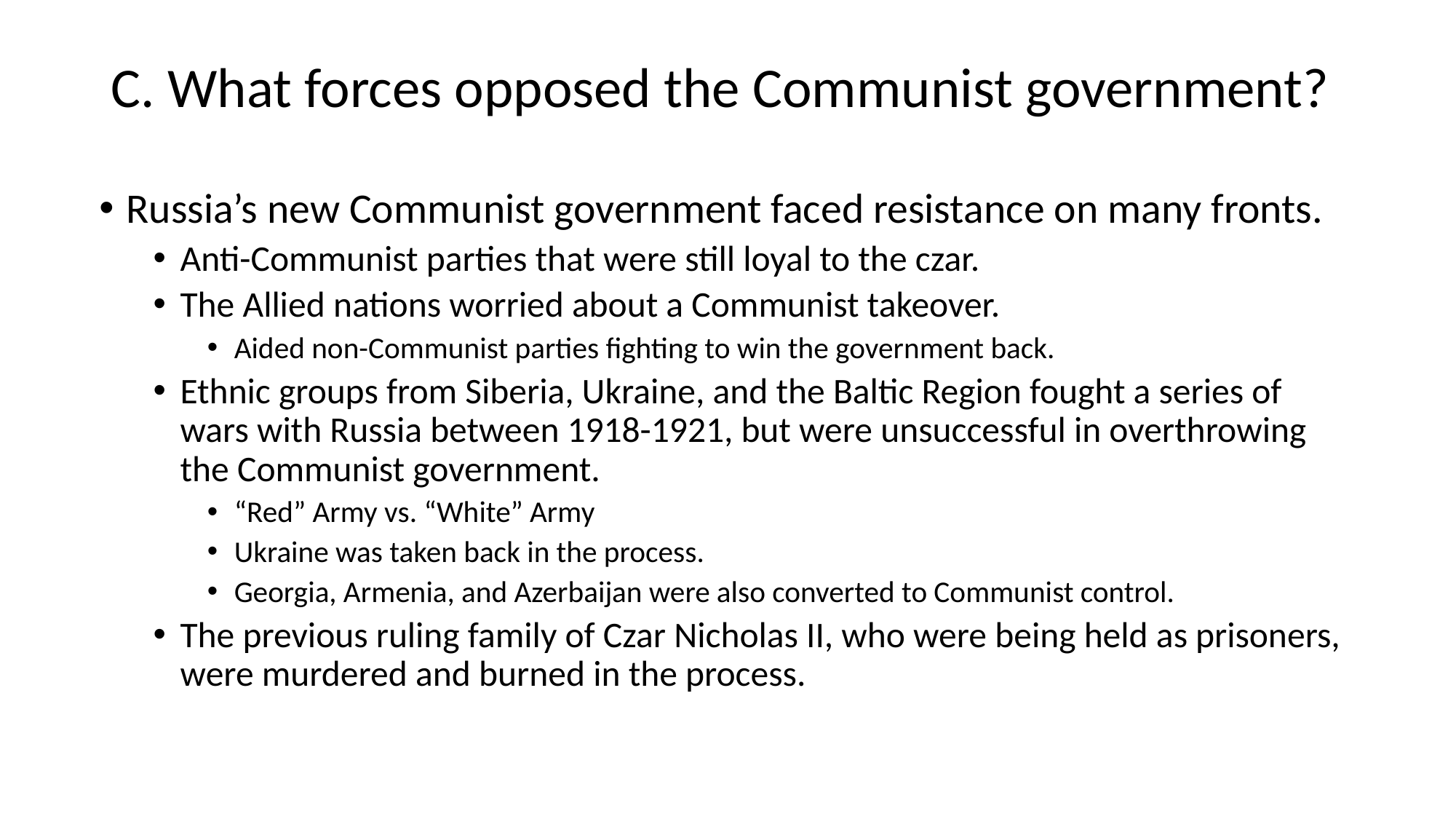

# C. What forces opposed the Communist government?
Russia’s new Communist government faced resistance on many fronts.
Anti-Communist parties that were still loyal to the czar.
The Allied nations worried about a Communist takeover.
Aided non-Communist parties fighting to win the government back.
Ethnic groups from Siberia, Ukraine, and the Baltic Region fought a series of wars with Russia between 1918-1921, but were unsuccessful in overthrowing the Communist government.
“Red” Army vs. “White” Army
Ukraine was taken back in the process.
Georgia, Armenia, and Azerbaijan were also converted to Communist control.
The previous ruling family of Czar Nicholas II, who were being held as prisoners, were murdered and burned in the process.